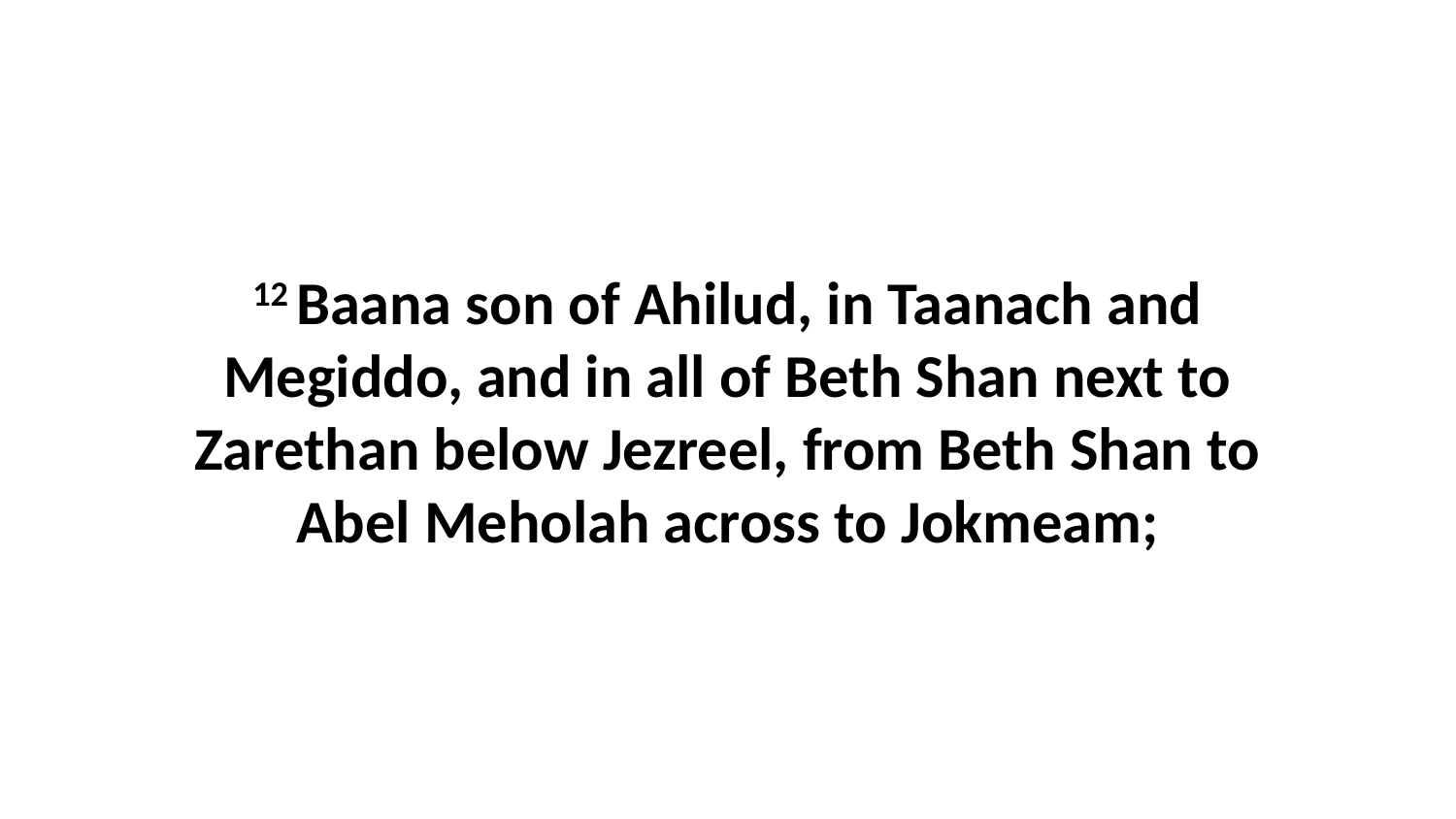

12 Baana son of Ahilud, in Taanach and Megiddo, and in all of Beth Shan next to Zarethan below Jezreel, from Beth Shan to Abel Meholah across to Jokmeam;